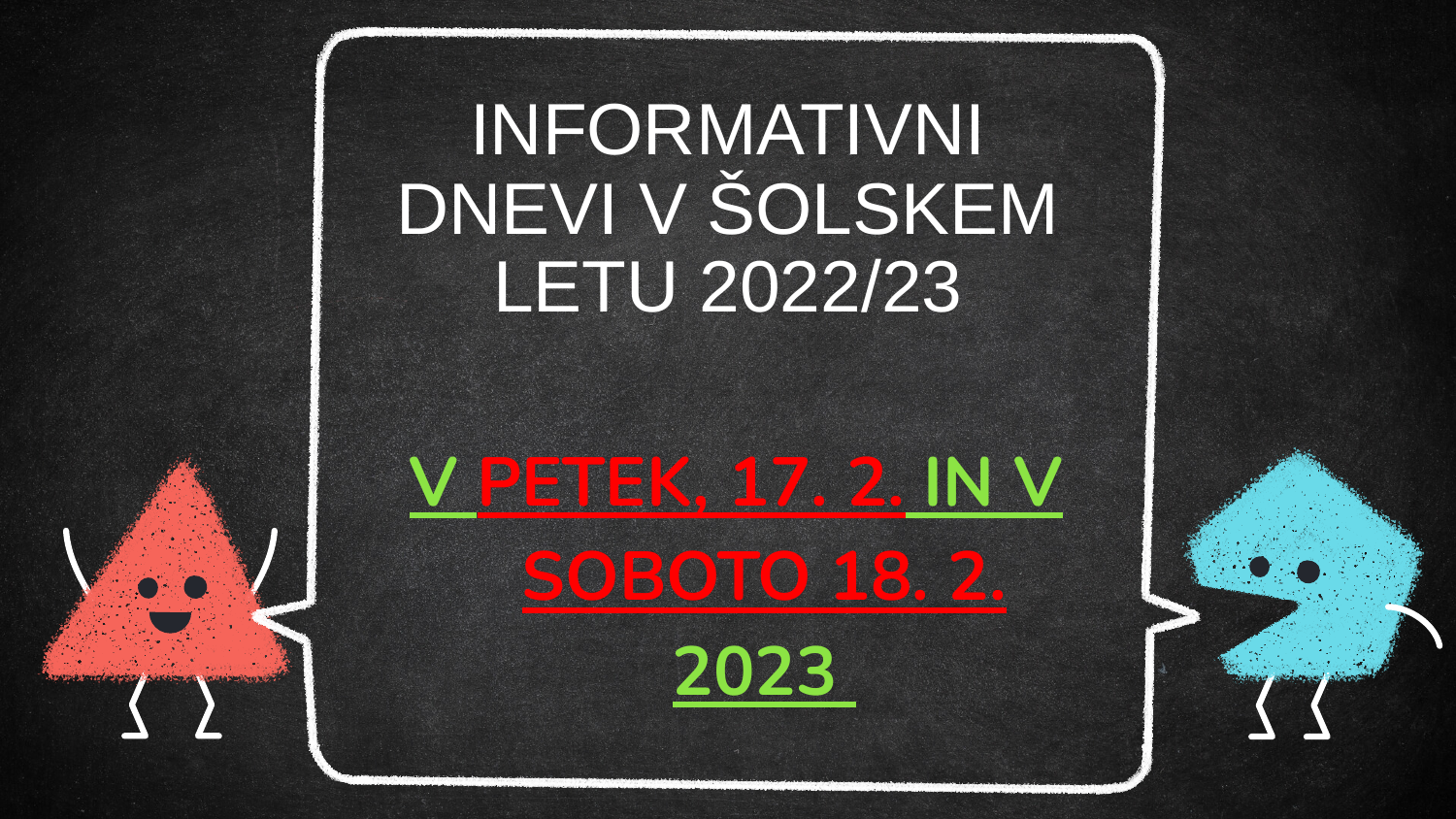

# INFORMATIVNI DNEVI V ŠOLSKEM LETU 2022/23
V PETEK, 17. 2. IN V SOBOTO 18. 2. 2023